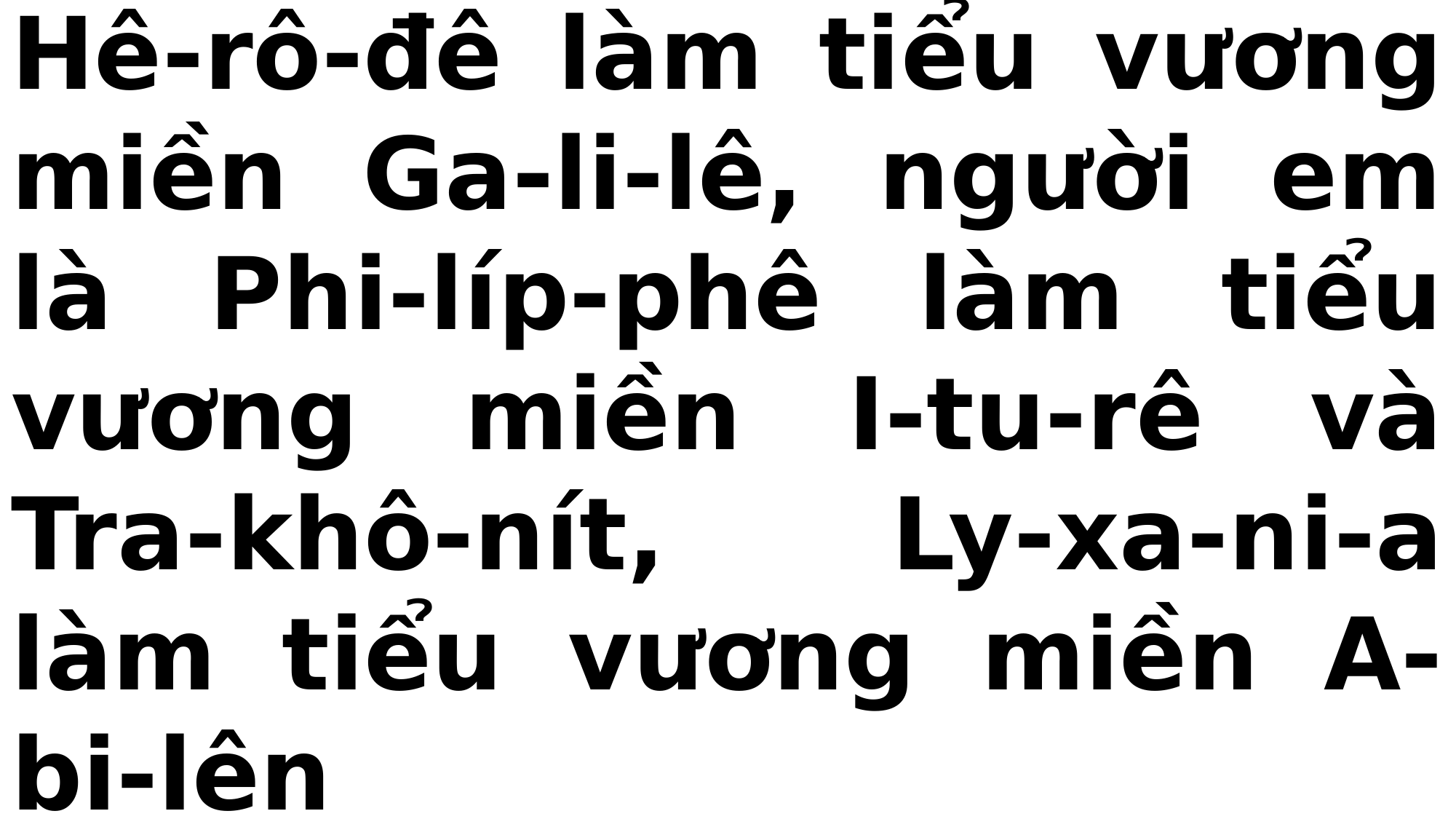

# Hê-rô-đê làm tiểu vương miền Ga-li-lê, người em là Phi-líp-phê làm tiểu vương miền I-tu-rê và Tra-khô-nít, Ly-xa-ni-a làm tiểu vương miền A-bi-lên